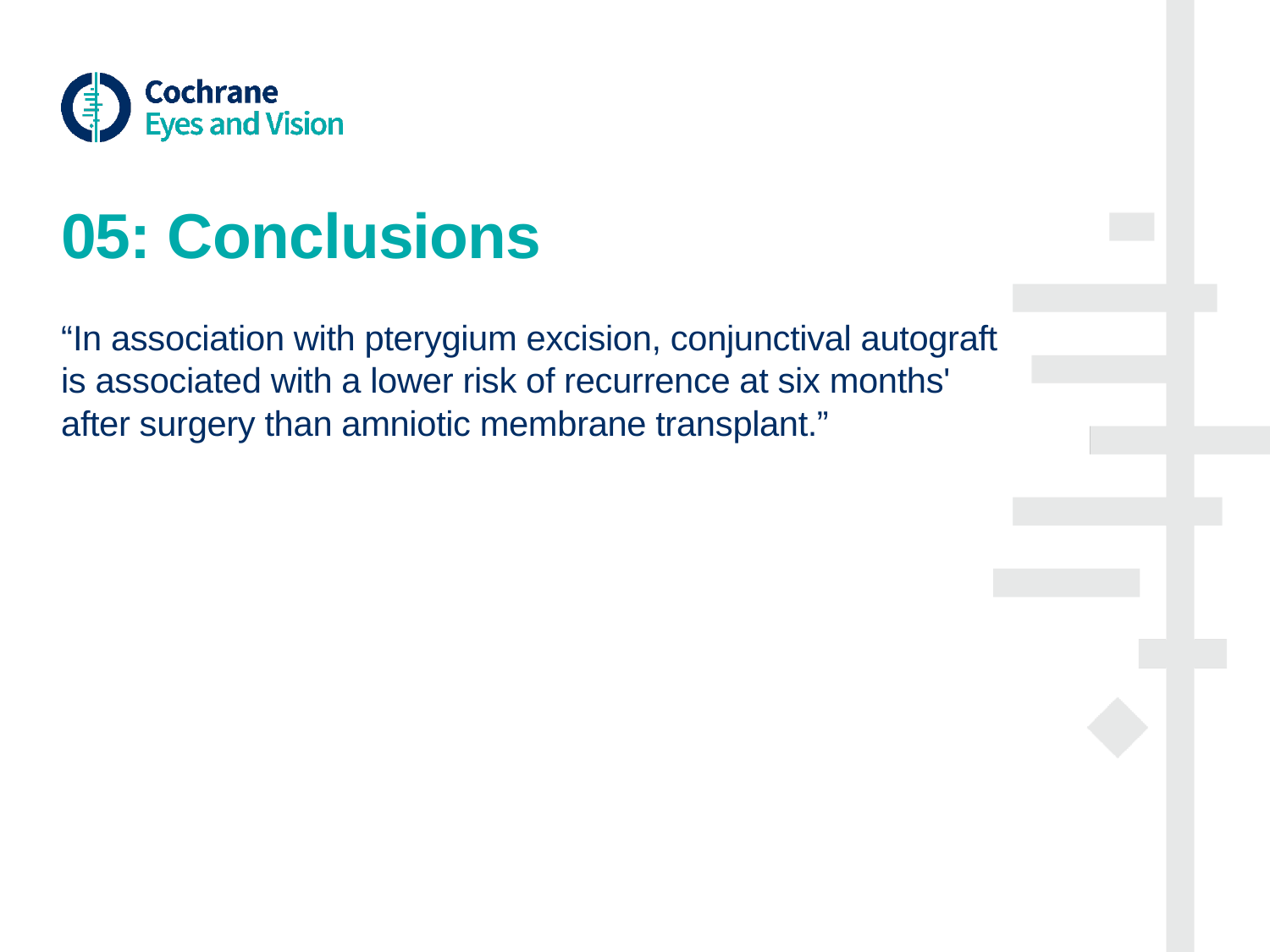

# 05: Conclusions
“In association with pterygium excision, conjunctival autograft is associated with a lower risk of recurrence at six months' after surgery than amniotic membrane transplant.”